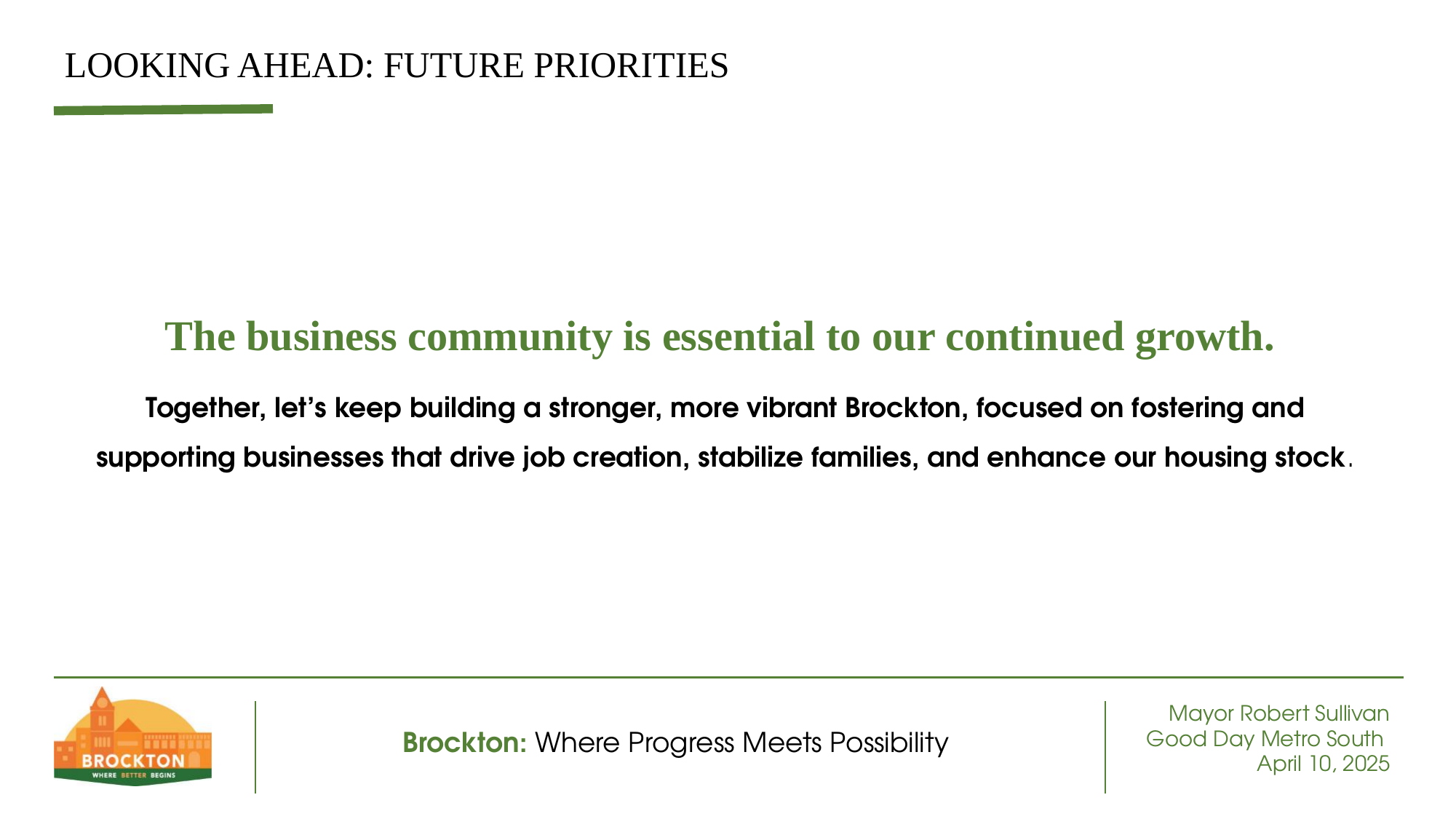

# LOOKING AHEAD: FUTURE PRIORITIES
The business community is essential to our continued growth.
Together, let’s keep building a stronger, more vibrant Brockton, focused on fostering and supporting businesses that drive job creation, stabilize families, and enhance our housing stock.